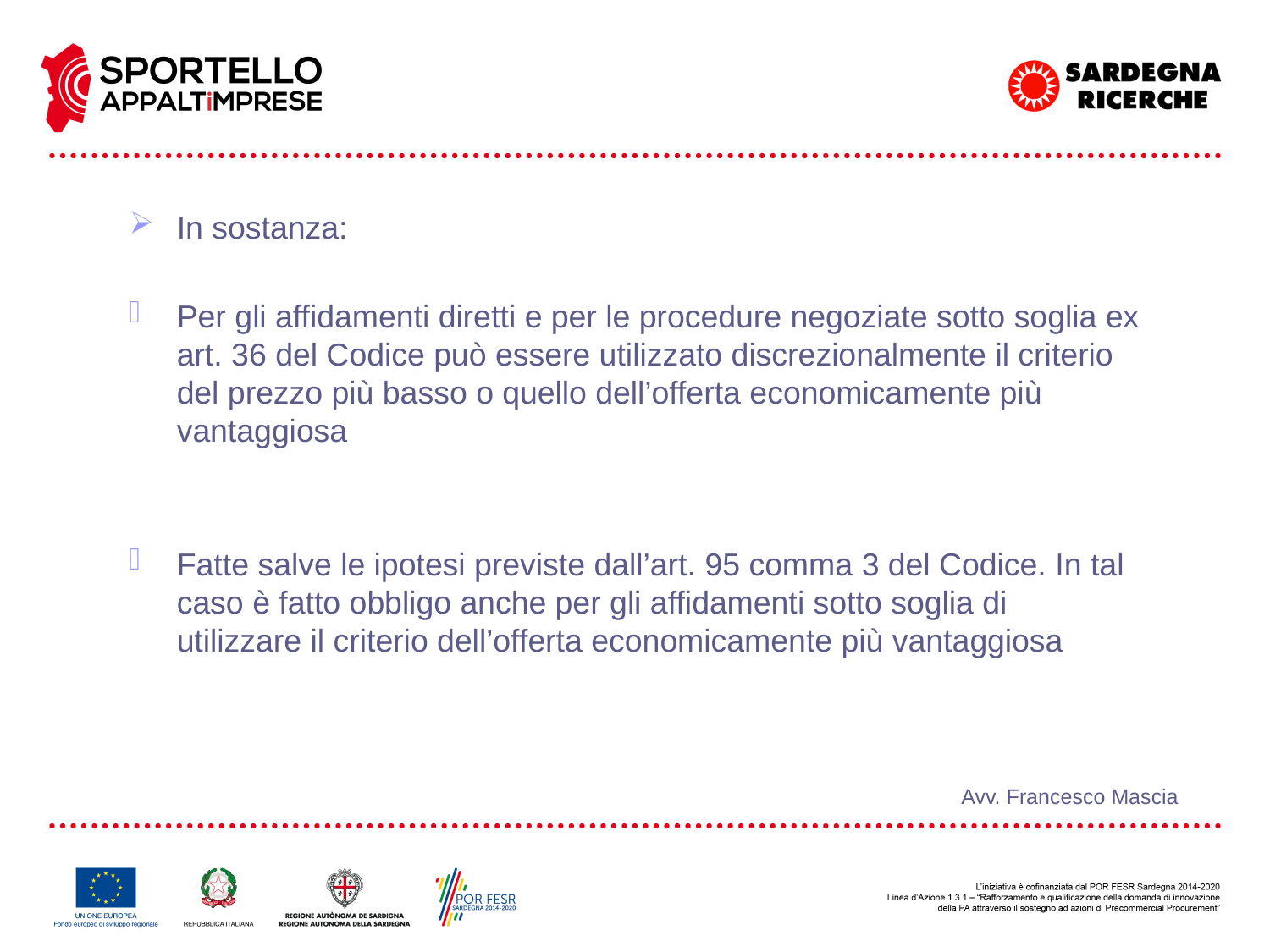

In sostanza:

Per gli affidamenti diretti e per le procedure negoziate sotto soglia ex art. 36 del Codice può essere utilizzato discrezionalmente il criterio del prezzo più basso o quello dell’offerta economicamente più vantaggiosa

Fatte salve le ipotesi previste dall’art. 95 comma 3 del Codice. In tal caso è fatto obbligo anche per gli affidamenti sotto soglia di utilizzare il criterio dell’offerta economicamente più vantaggiosa

Avv. Francesco Mascia